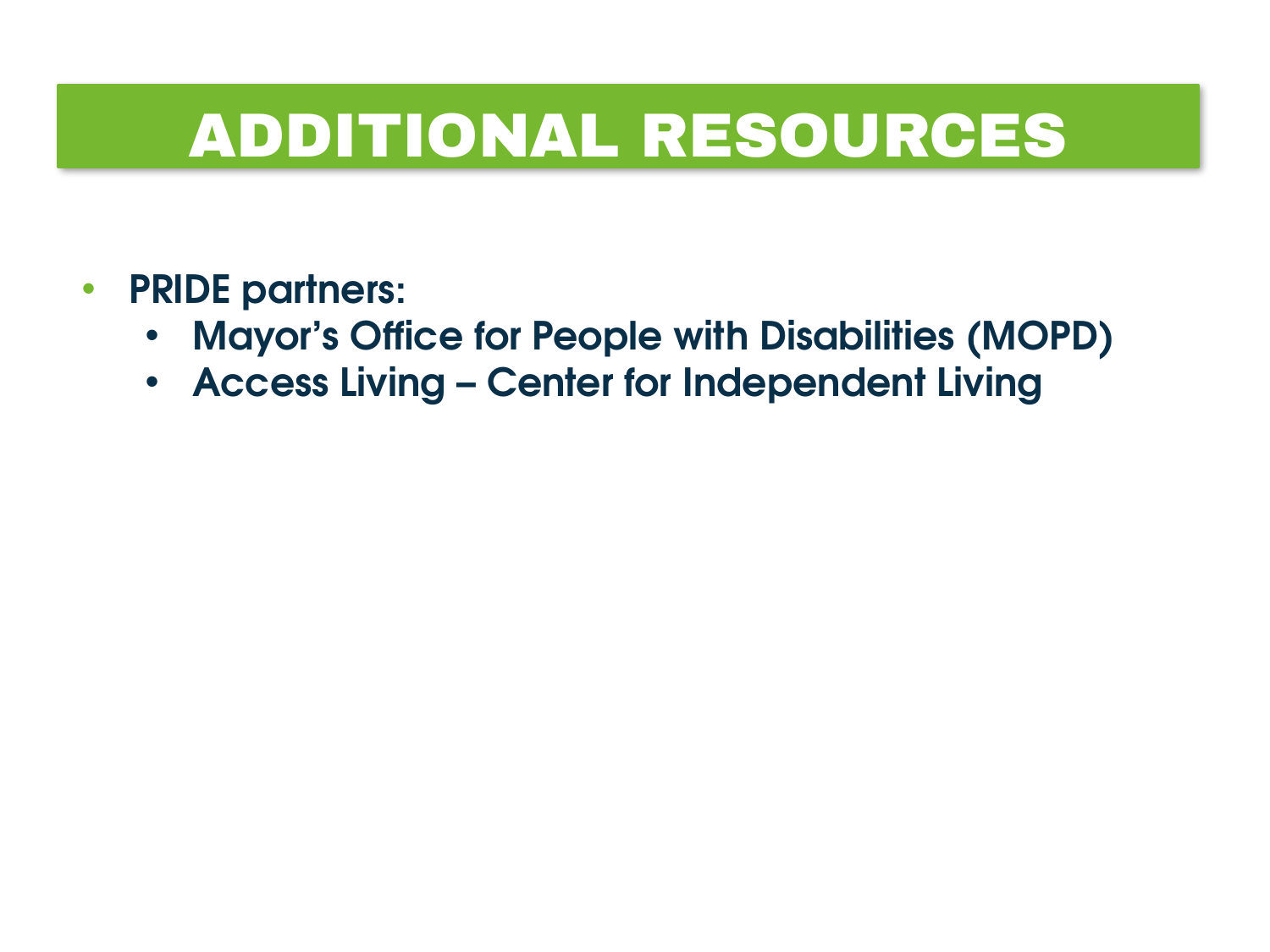

# ADDITIONAL RESOURCES
PRIDE partners:
Mayor’s Office for People with Disabilities (MOPD)
Access Living – Center for Independent Living